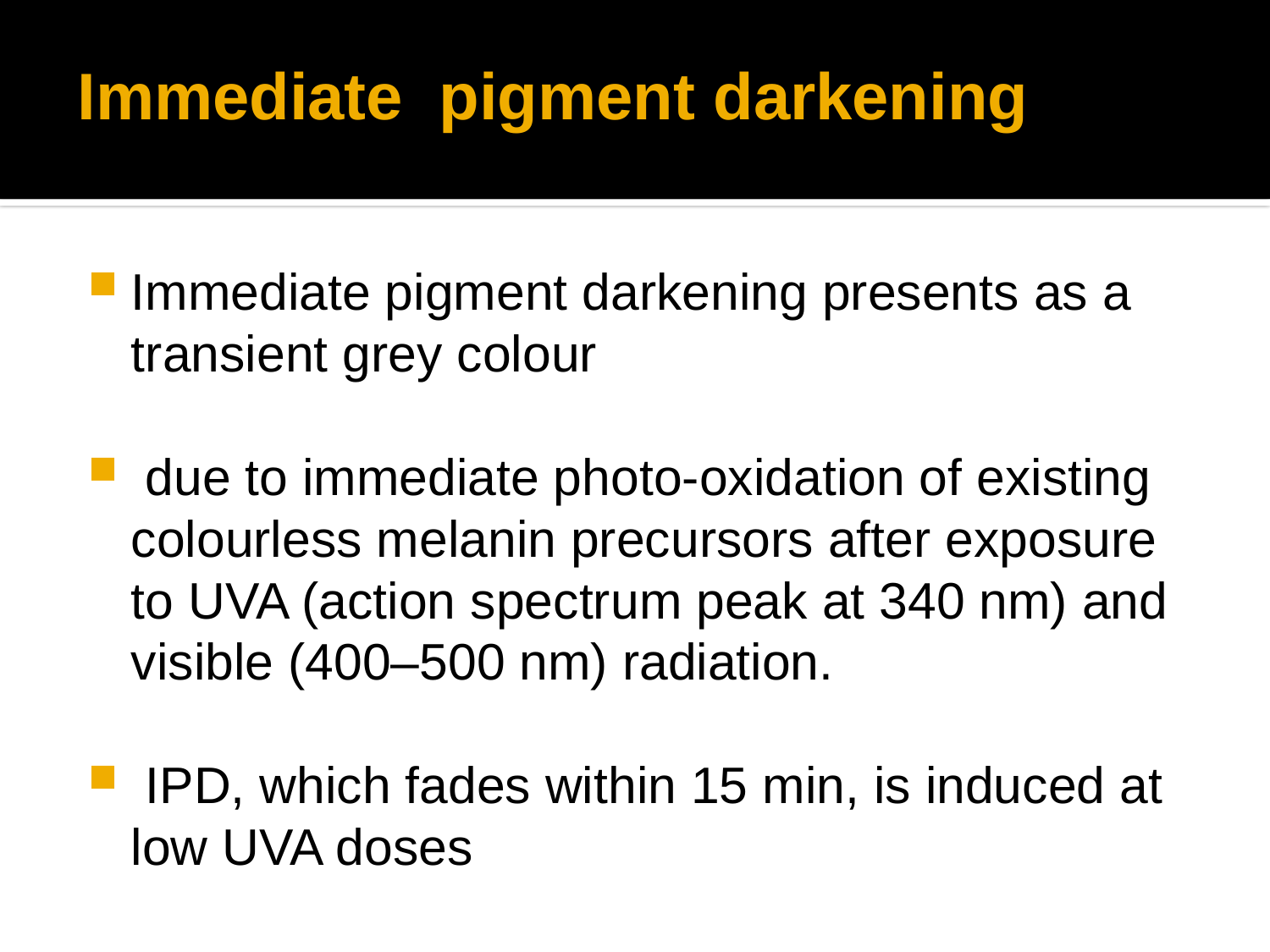

# Immediate  pigment darkening
Immediate pigment darkening presents as a transient grey colour

 due to immediate photo‐oxidation of existing colourless melanin precursors after exposure to UVA (action spectrum peak at 340 nm) and visible (400–500 nm) radiation.

 IPD, which fades within 15 min, is induced at low UVA doses